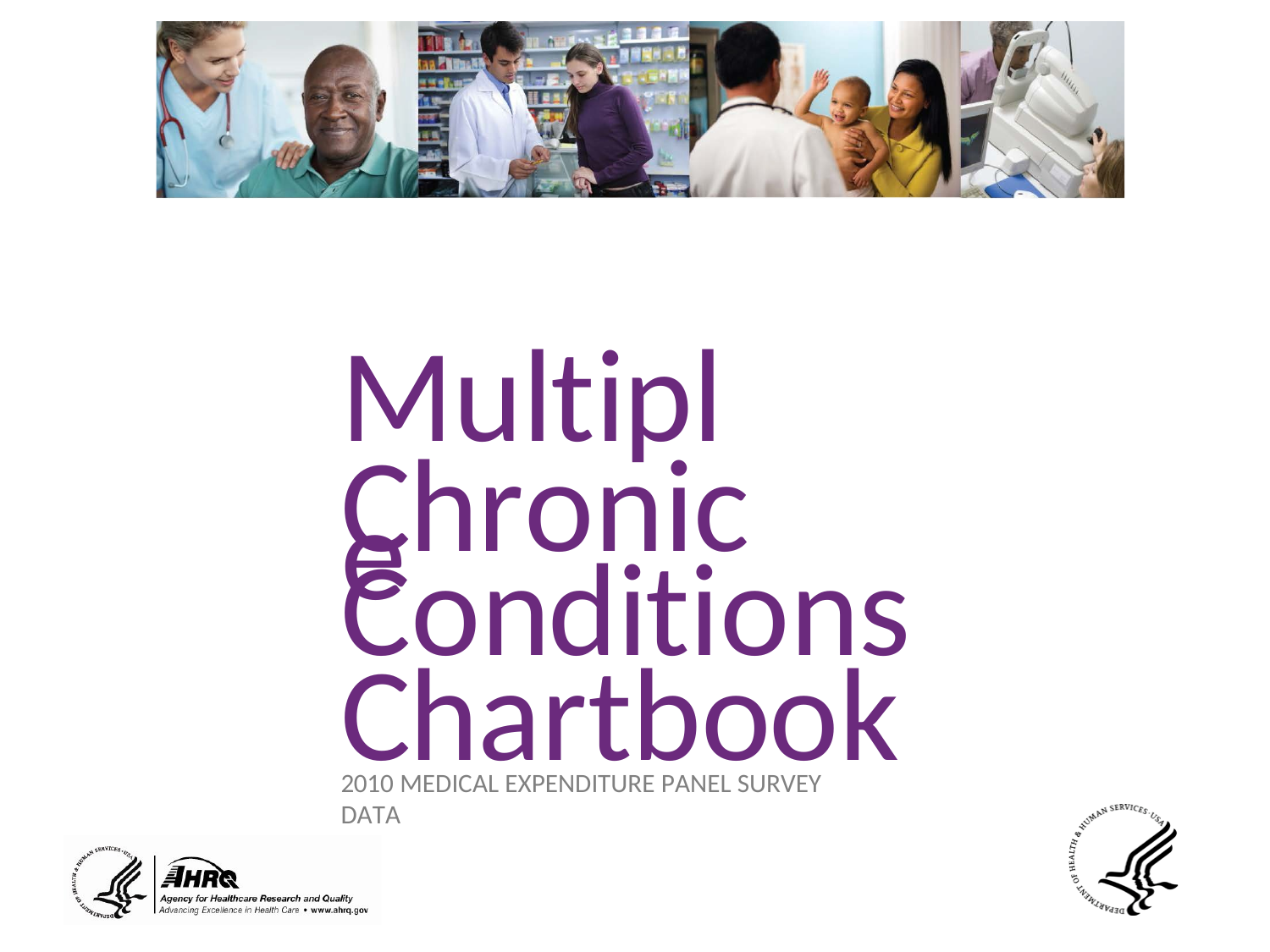

Chronic Conditions Chartbook
Multiple
2010 MEDICAL EXPENDITURE PANEL SURVEY DATA